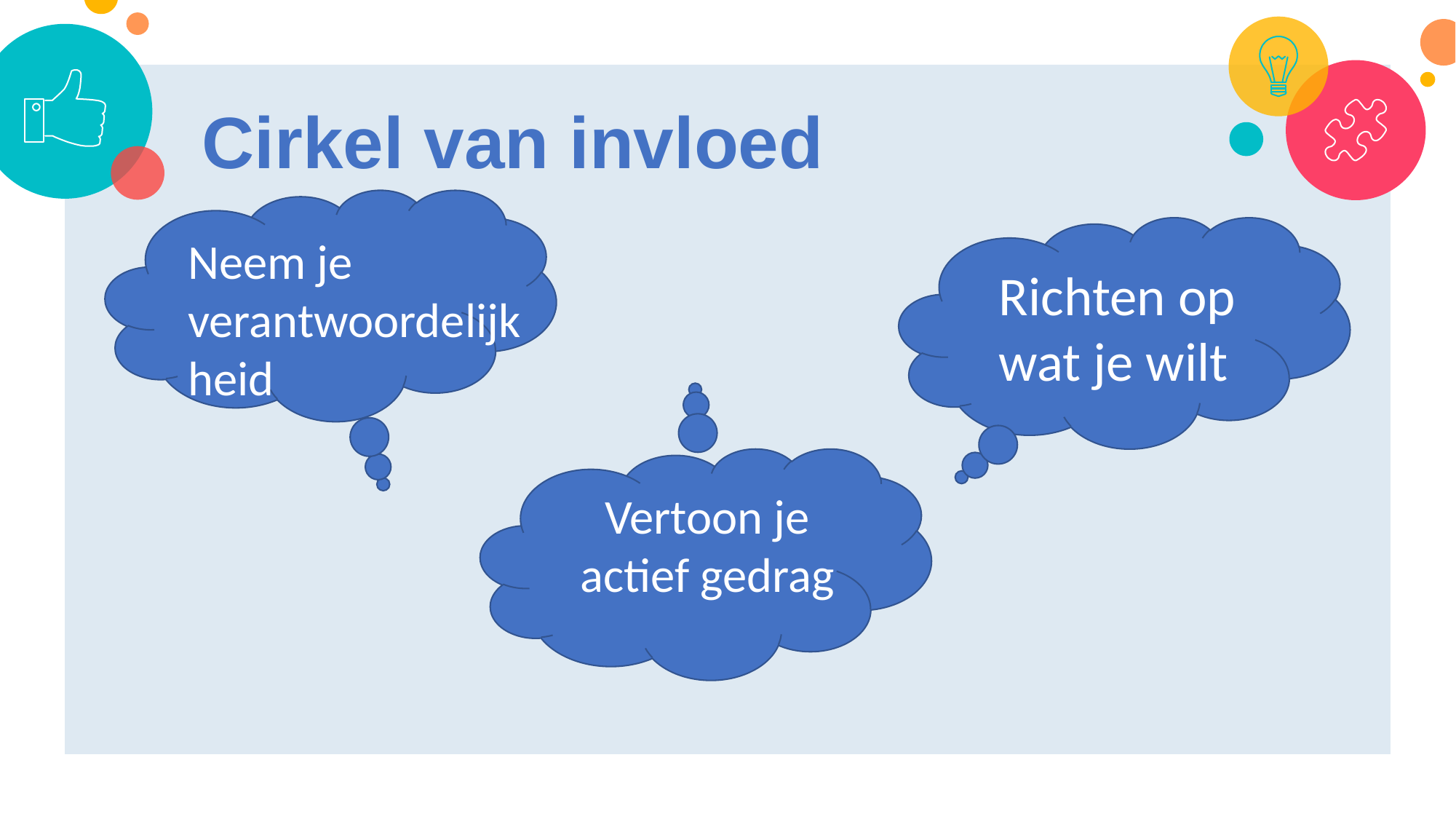

Cirkel van invloed

Neem je verantwoordelijkheid

Richten op wat je wilt

Vertoon je actief gedrag